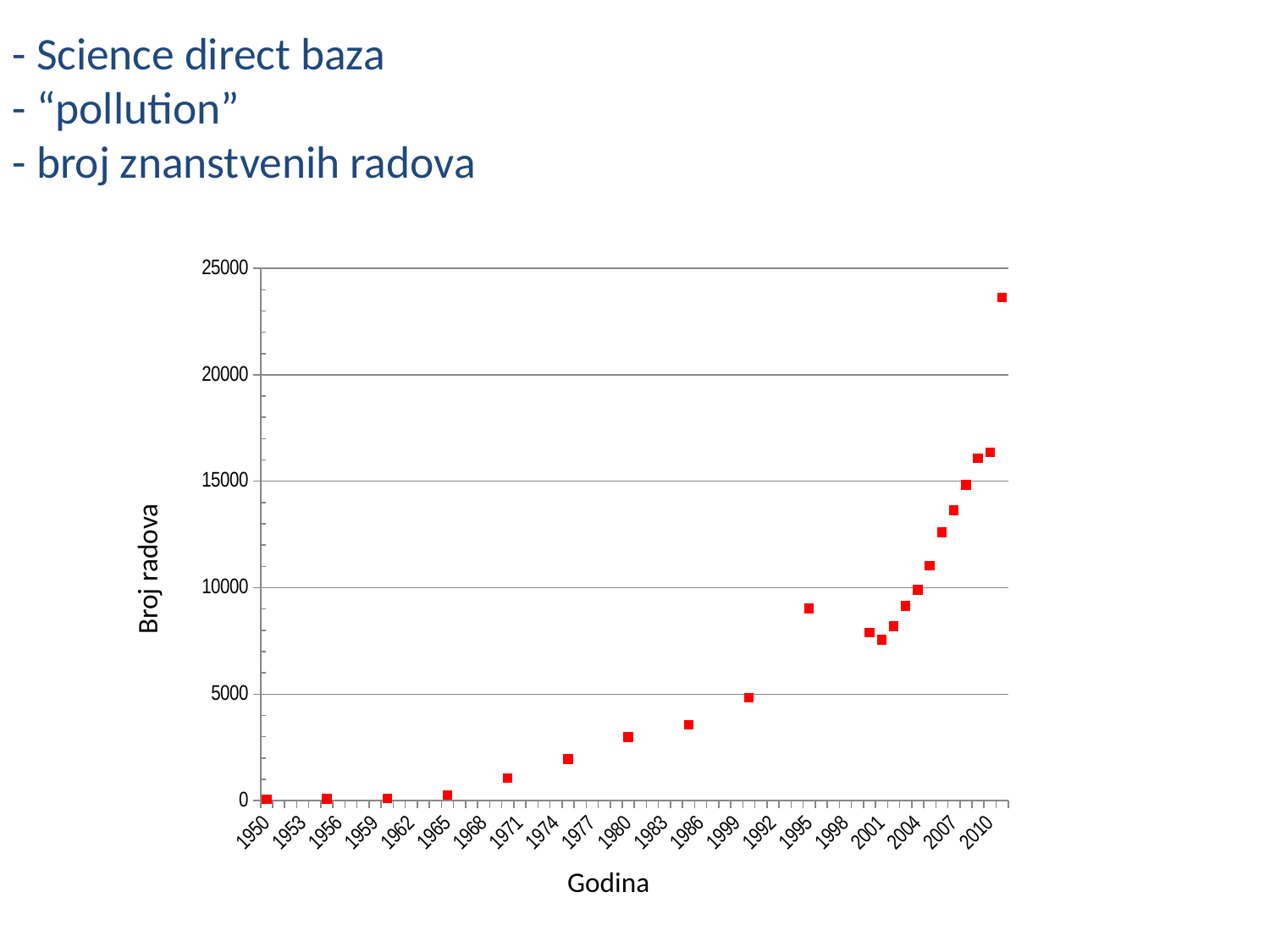

- Science direct baza
- “pollution”
- broj znanstvenih radova
#

### Chart

| Category | Broj radova |
|---|---|
| 1950 | 57.0 |
| 1951 | None |
| 1952 | None |
| 1953 | None |
| 1954 | None |
| 1955 | 83.0 |
| 1956 | None |
| 1957 | None |
| 1958 | None |
| 1959 | None |
| 1960 | 115.0 |
| 1961 | None |
| 1962 | None |
| 1963 | None |
| 1964 | None |
| 1965 | 263.0 |
| 1966 | None |
| 1967 | None |
| 1968 | None |
| 1969 | None |
| 1970 | 1057.0 |
| 1971 | None |
| 1972 | None |
| 1973 | None |
| 1974 | None |
| 1975 | 1951.0 |
| 1976 | None |
| 1977 | None |
| 1978 | None |
| 1979 | None |
| 1980 | 2980.0 |
| 1981 | None |
| 1982 | None |
| 1983 | None |
| 1984 | None |
| 1985 | 3558.0 |
| 1986 | None |
| 1987 | None |
| 1988 | None |
| 1999 | None |
| 1990 | 4836.0 |
| 1991 | None |
| 1992 | None |
| 1993 | None |
| 1994 | None |
| 1995 | 9018.0 |
| 1996 | None |
| 1997 | None |
| 1998 | None |
| 1999 | None |
| 2000 | 7886.0 |
| 2001 | 7552.0 |
| 2002 | 8188.0 |
| 2003 | 9149.0 |
| 2004 | 9895.0 |
| 2005 | 11034.0 |
| 2006 | 12598.0 |
| 2007 | 13632.0 |
| 2008 | 14822.0 |
| 2009 | 16089.0 |
| 2010 | 16364.0 |
| 2011 | 23628.0 |
Broj radova
Godina